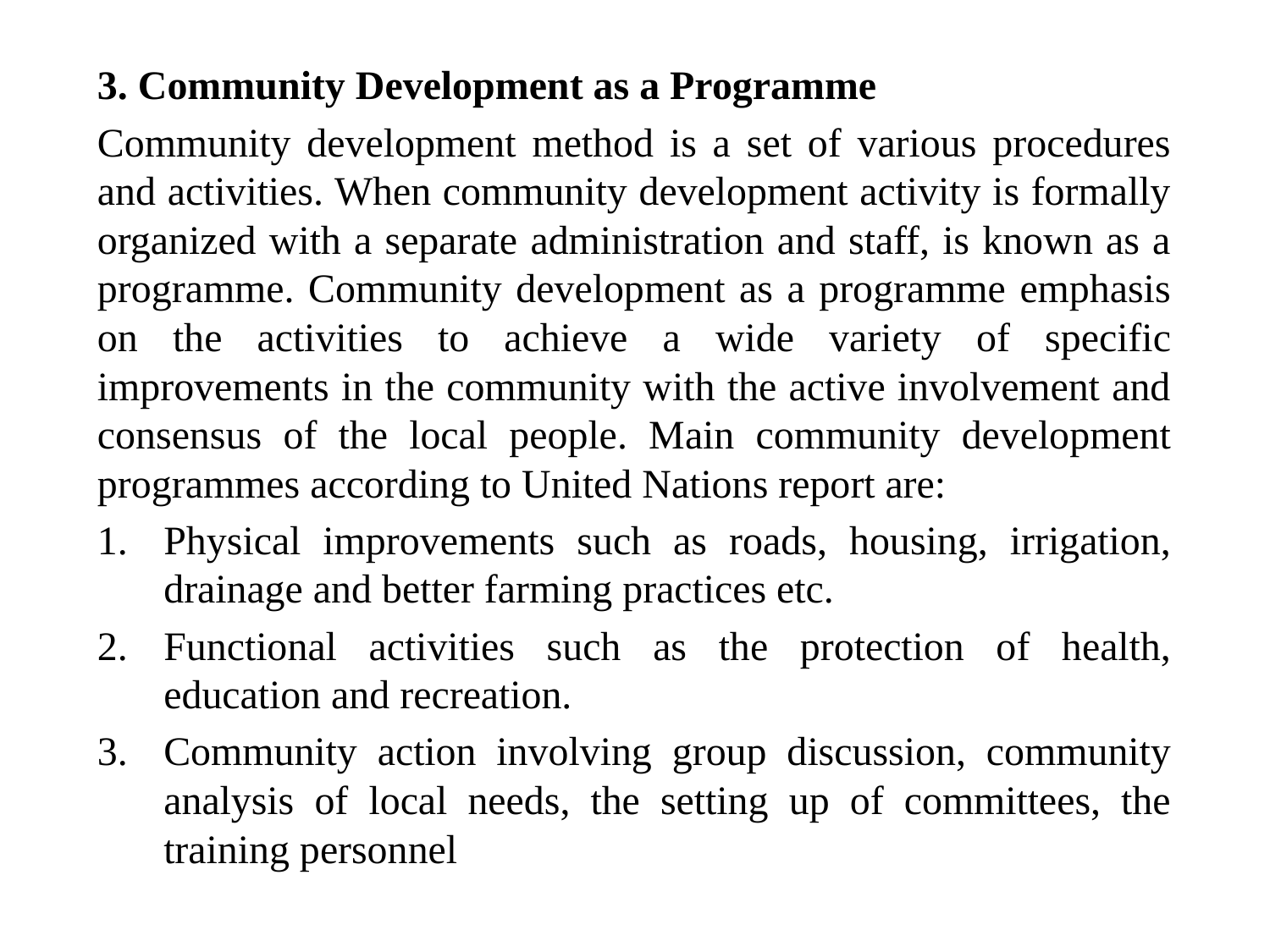

3. Community Development as a Programme
Community development method is a set of various procedures and activities. When community development activity is formally organized with a separate administration and staff, is known as a programme. Community development as a programme emphasis on the activities to achieve a wide variety of specific improvements in the community with the active involvement and consensus of the local people. Main community development programmes according to United Nations report are:
Physical improvements such as roads, housing, irrigation, drainage and better farming practices etc.
Functional activities such as the protection of health, education and recreation.
Community action involving group discussion, community analysis of local needs, the setting up of committees, the training personnel